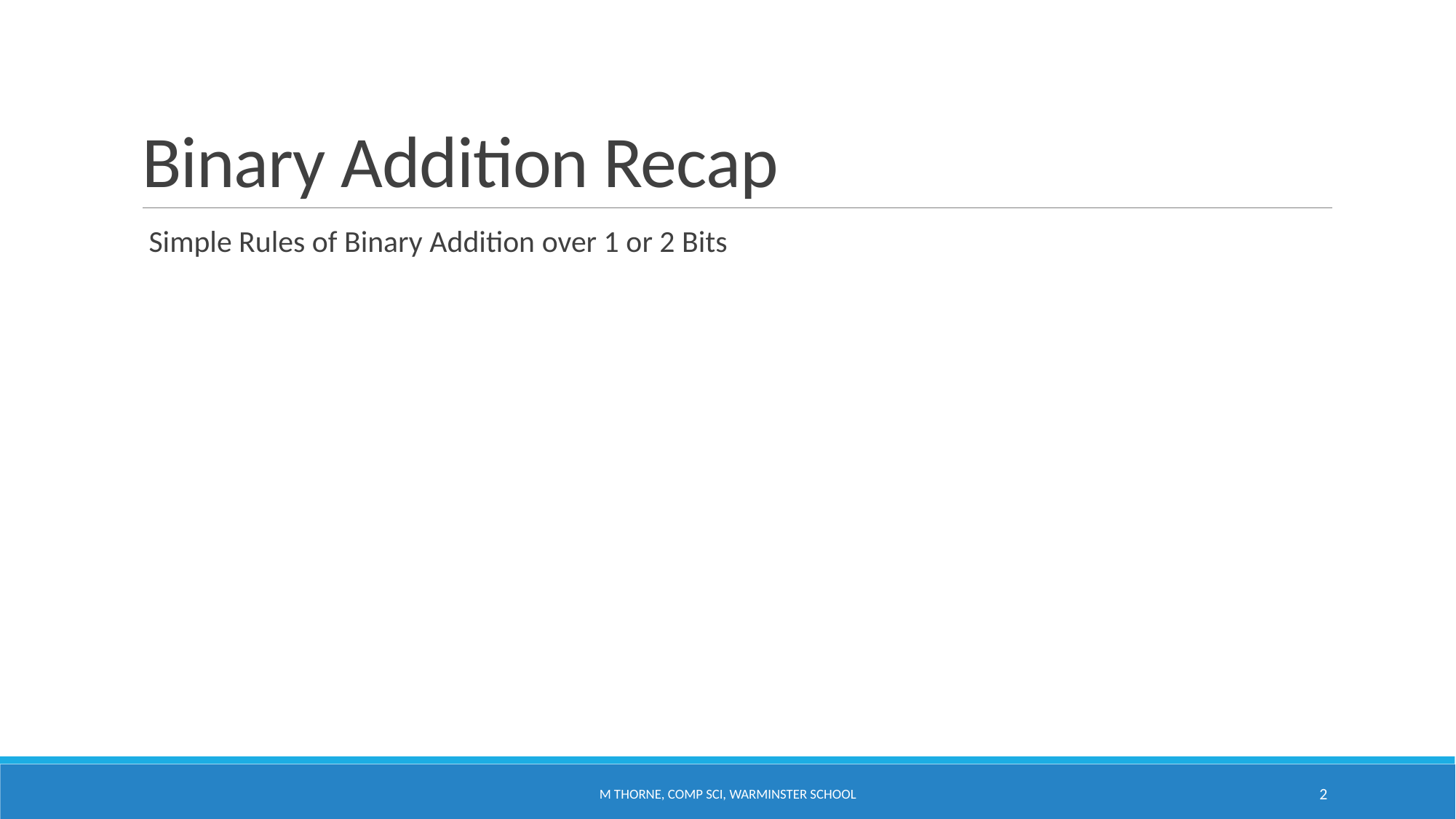

# Binary Addition Recap
 Simple Rules of Binary Addition over 1 or 2 Bits

M Thorne, comp sci, Warminster School
2